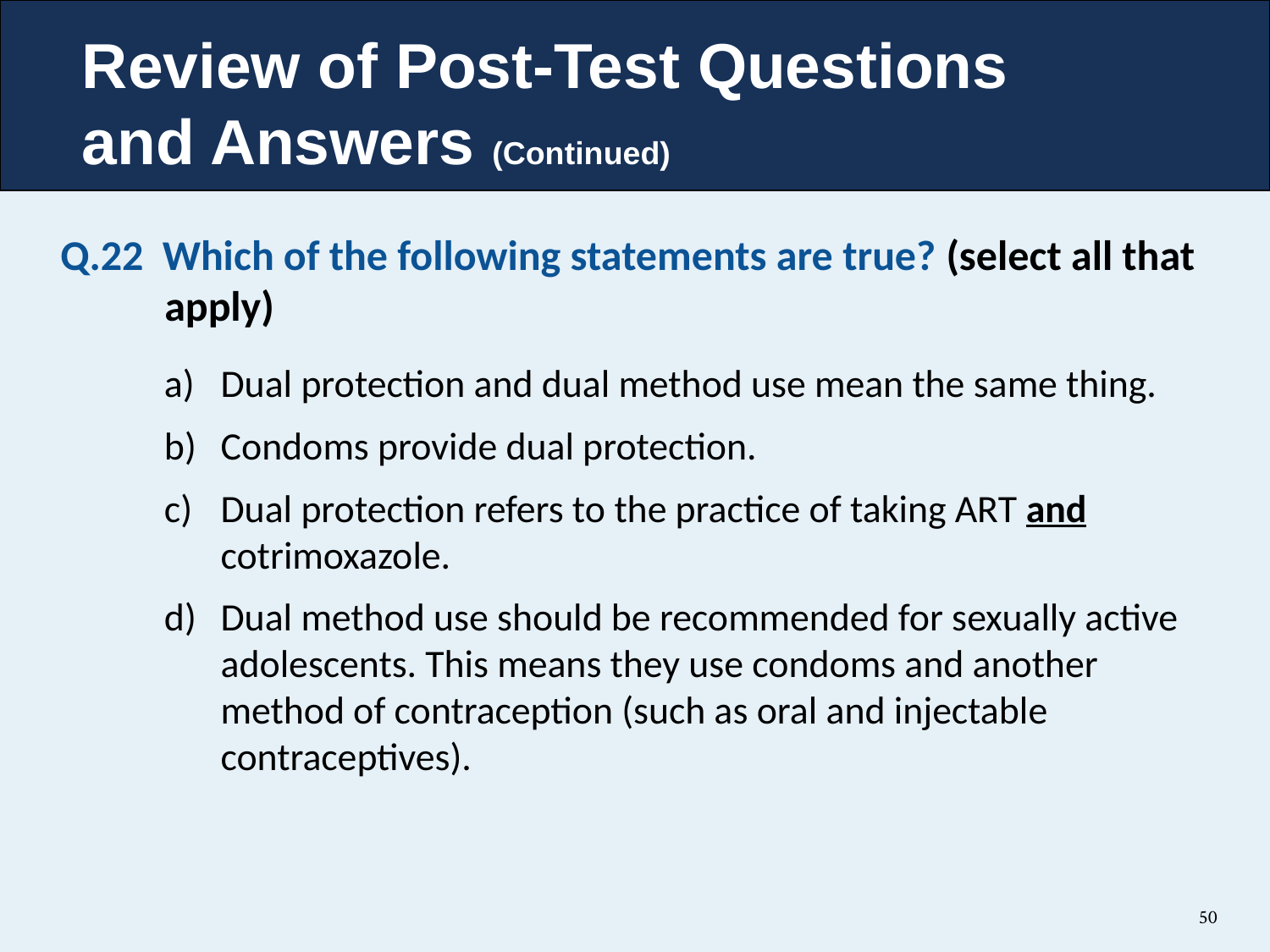

# Review of Post-Test Questions     and Answers (Continued)
Q.22  Which of the following statements are true? (select all that apply)
Dual protection and dual method use mean the same thing.
Condoms provide dual protection.
Dual protection refers to the practice of taking ART and cotrimoxazole.
Dual method use should be recommended for sexually active adolescents. This means they use condoms and another method of contraception (such as oral and injectable contraceptives).
50